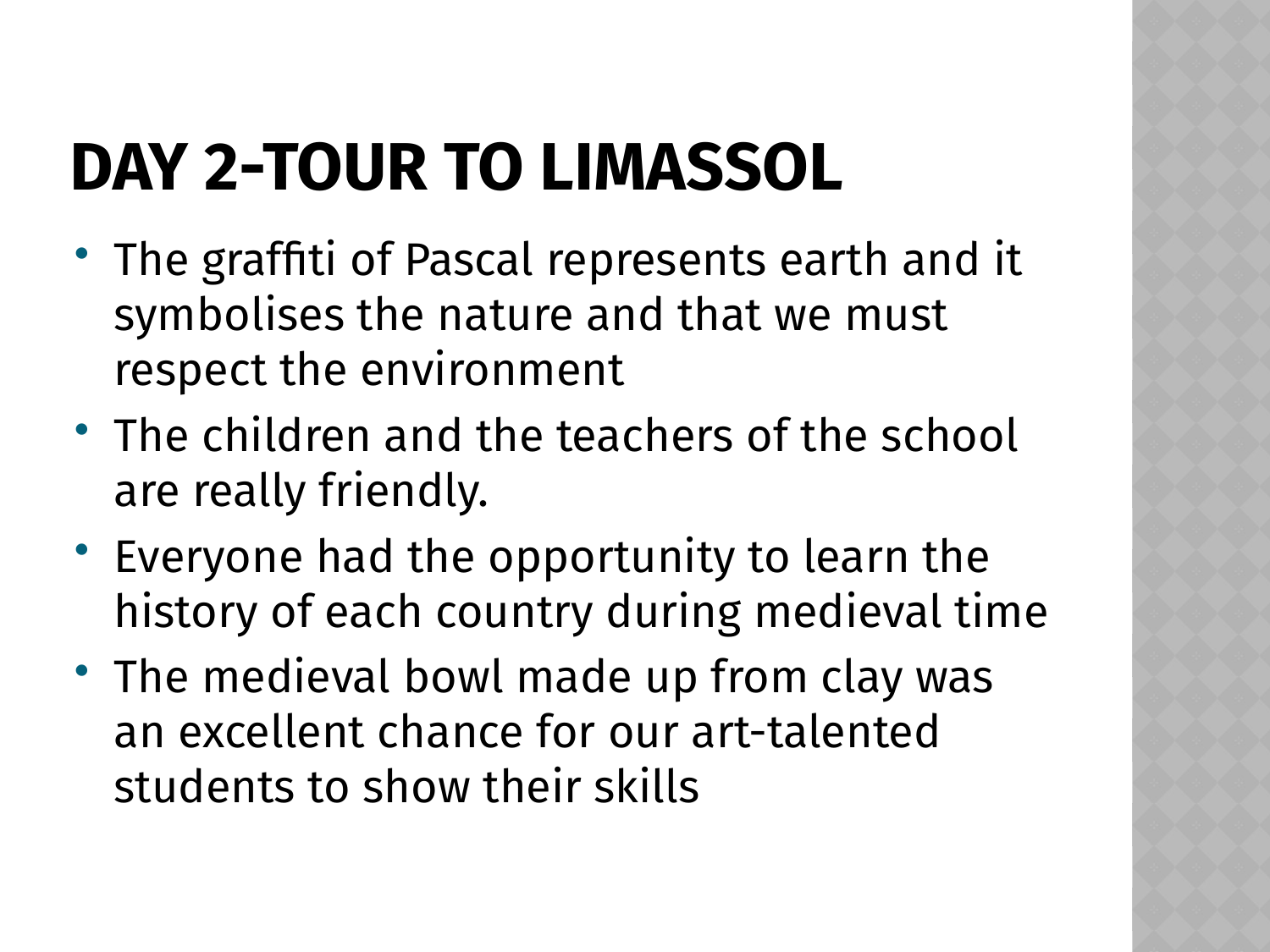

# Day 2-Tour to Limassol
The graffiti of Pascal represents earth and it symbolises the nature and that we must respect the environment
The children and the teachers of the school are really friendly.
Everyone had the opportunity to learn the history of each country during medieval time
The medieval bowl made up from clay was an excellent chance for our art-talented students to show their skills